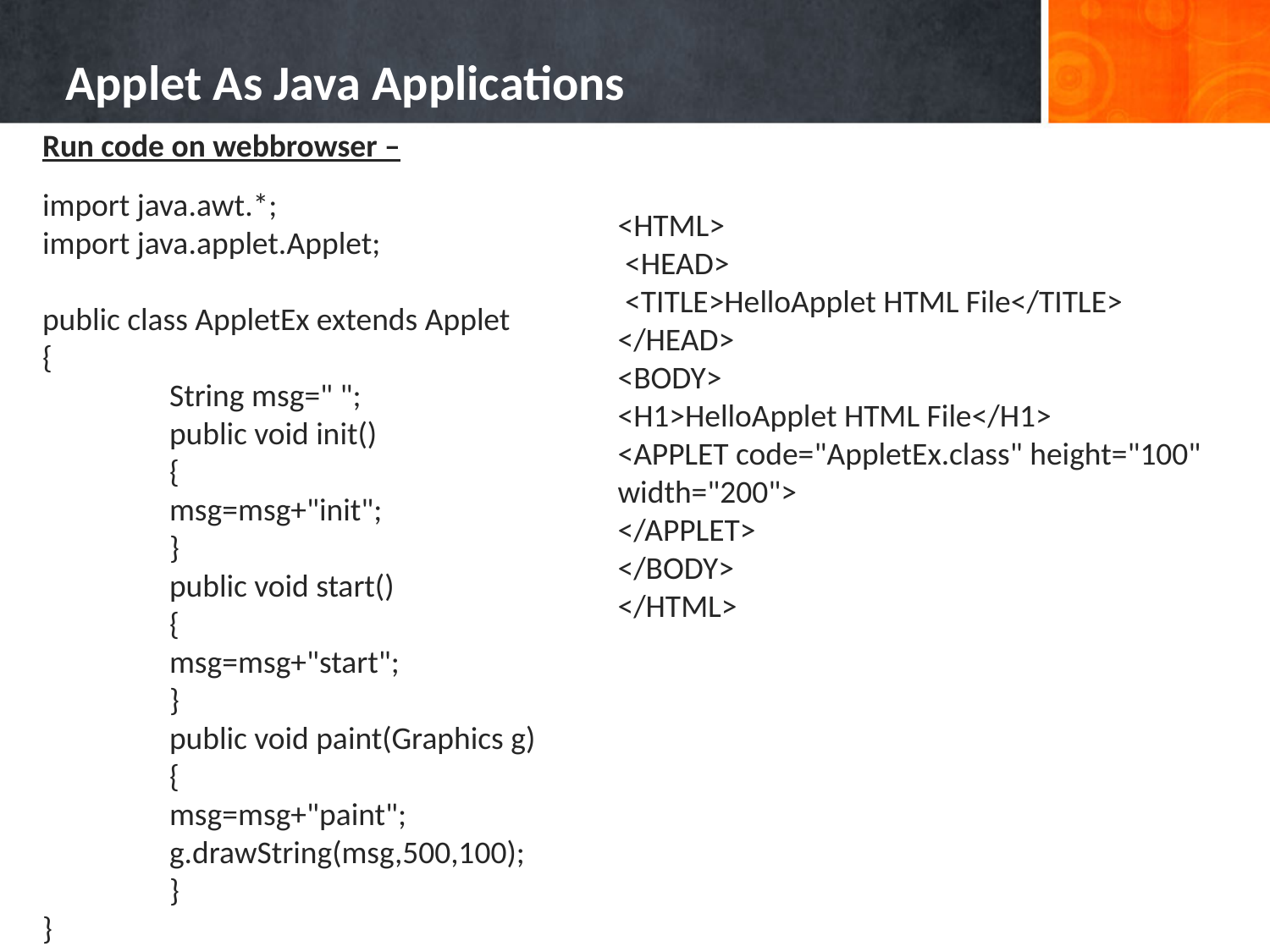

# Applet As Java Applications
Run code on webbrowser –

import java.awt.*;
import java.applet.Applet;

public class AppletEx extends Applet
{
	String msg=" ";
	public void init()
	{
	msg=msg+"init";
	}
	public void start()
	{
	msg=msg+"start";
	}
	public void paint(Graphics g)
	{
	msg=msg+"paint";
	g.drawString(msg,500,100);
	}
}
<HTML>
 <HEAD>
 <TITLE>HelloApplet HTML File</TITLE>
</HEAD>
<BODY>
<H1>HelloApplet HTML File</H1>
<APPLET code="AppletEx.class" height="100" width="200">
</APPLET>
</BODY>
</HTML>